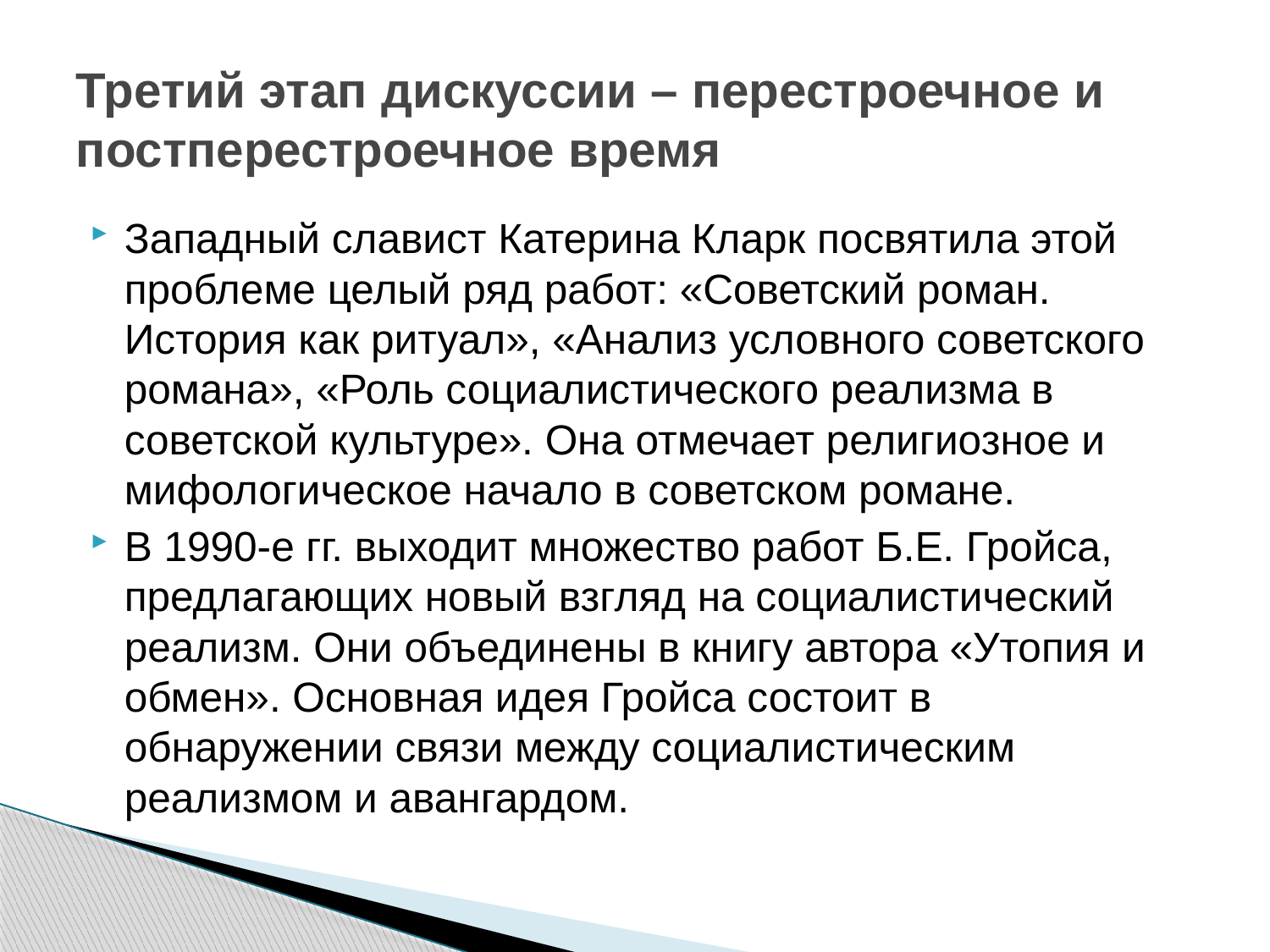

# Третий этап дискуссии – перестроечное и постперестроечное время
Западный славист Катерина Кларк посвятила этой проблеме целый ряд работ: «Советский роман. История как ритуал», «Анализ условного советского романа», «Роль социалистического реализма в советской культуре». Она отмечает религиозное и мифологическое начало в советском романе.
В 1990-е гг. выходит множество работ Б.Е. Гройса, предлагающих новый взгляд на социалистический реализм. Они объединены в книгу автора «Утопия и обмен». Основная идея Гройса состоит в обнаружении связи между социалистическим реализмом и авангардом.